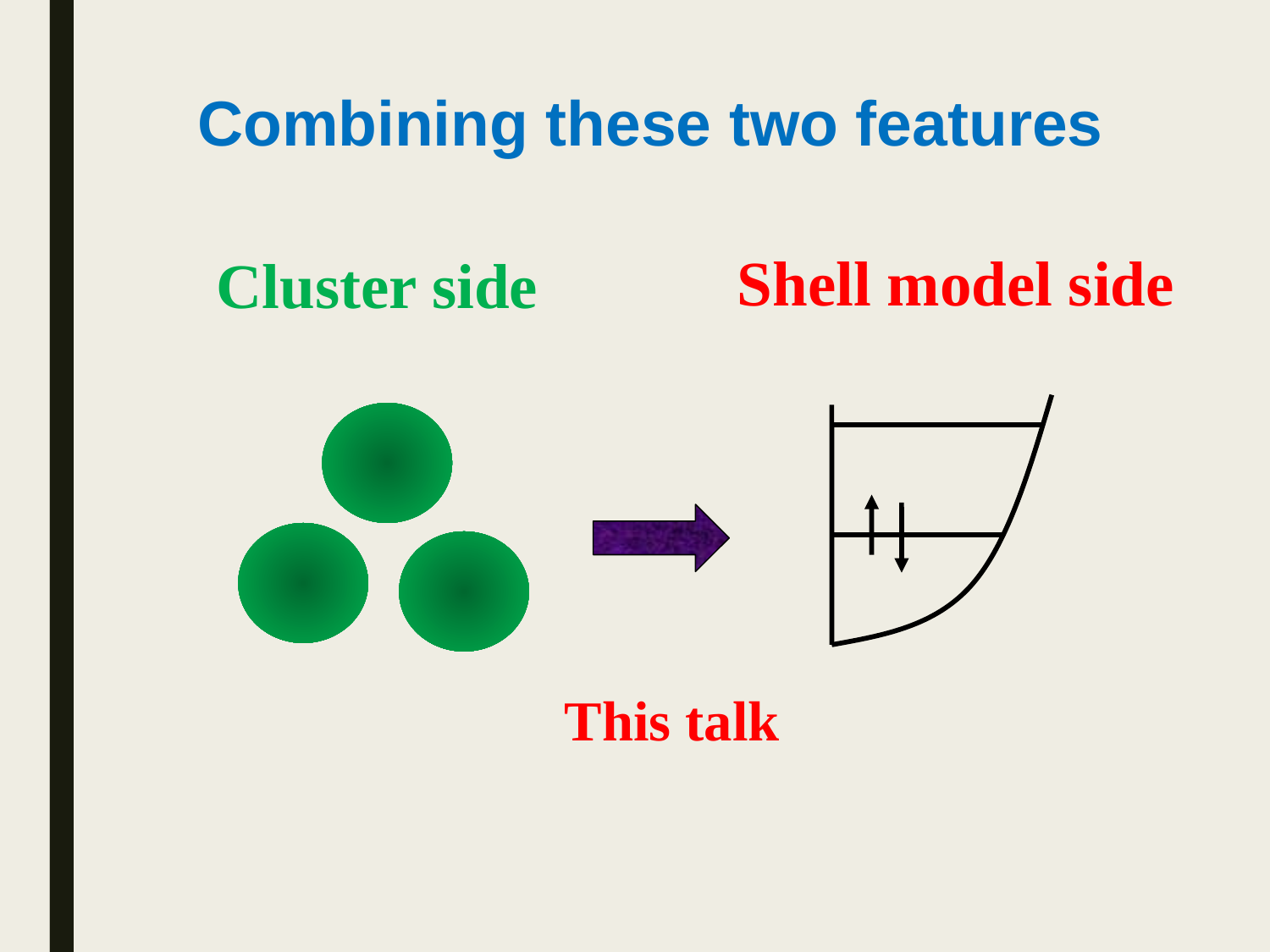

Combining these two features
   Shell model side
   Cluster side

This talk